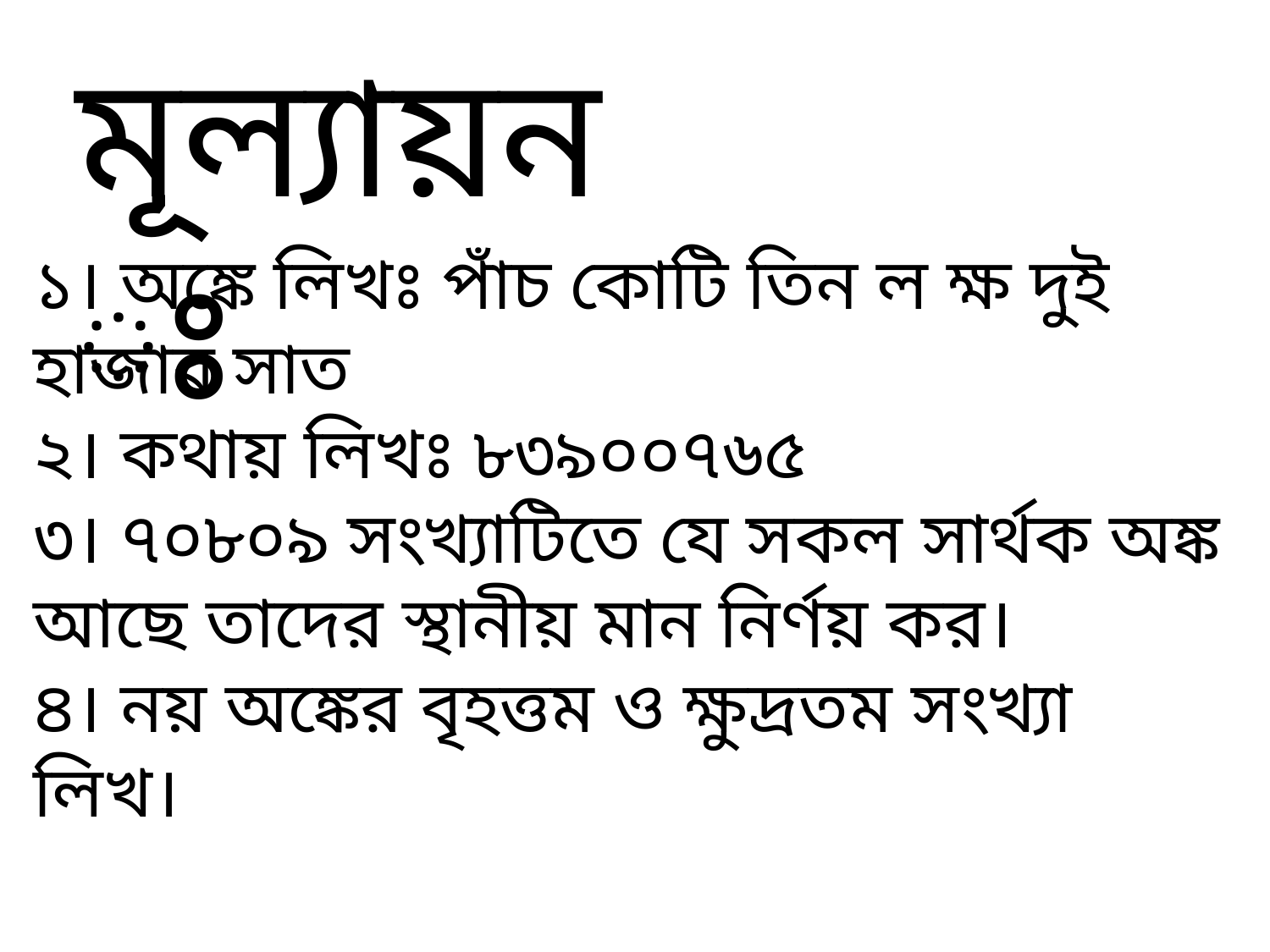

মূল্যায়নঃ
১। অঙ্কে লিখঃ পাঁচ কোটি তিন ল ক্ষ দুই হাজার সাত
২। কথায় লিখঃ ৮৩৯০০৭৬৫
৩। ৭০৮০৯ সংখ্যাটিতে যে সকল সার্থক অঙ্ক আছে তাদের স্থানীয় মান নির্ণয় কর।
৪। নয় অঙ্কের বৃহত্তম ও ক্ষুদ্রতম সংখ্যা লিখ।